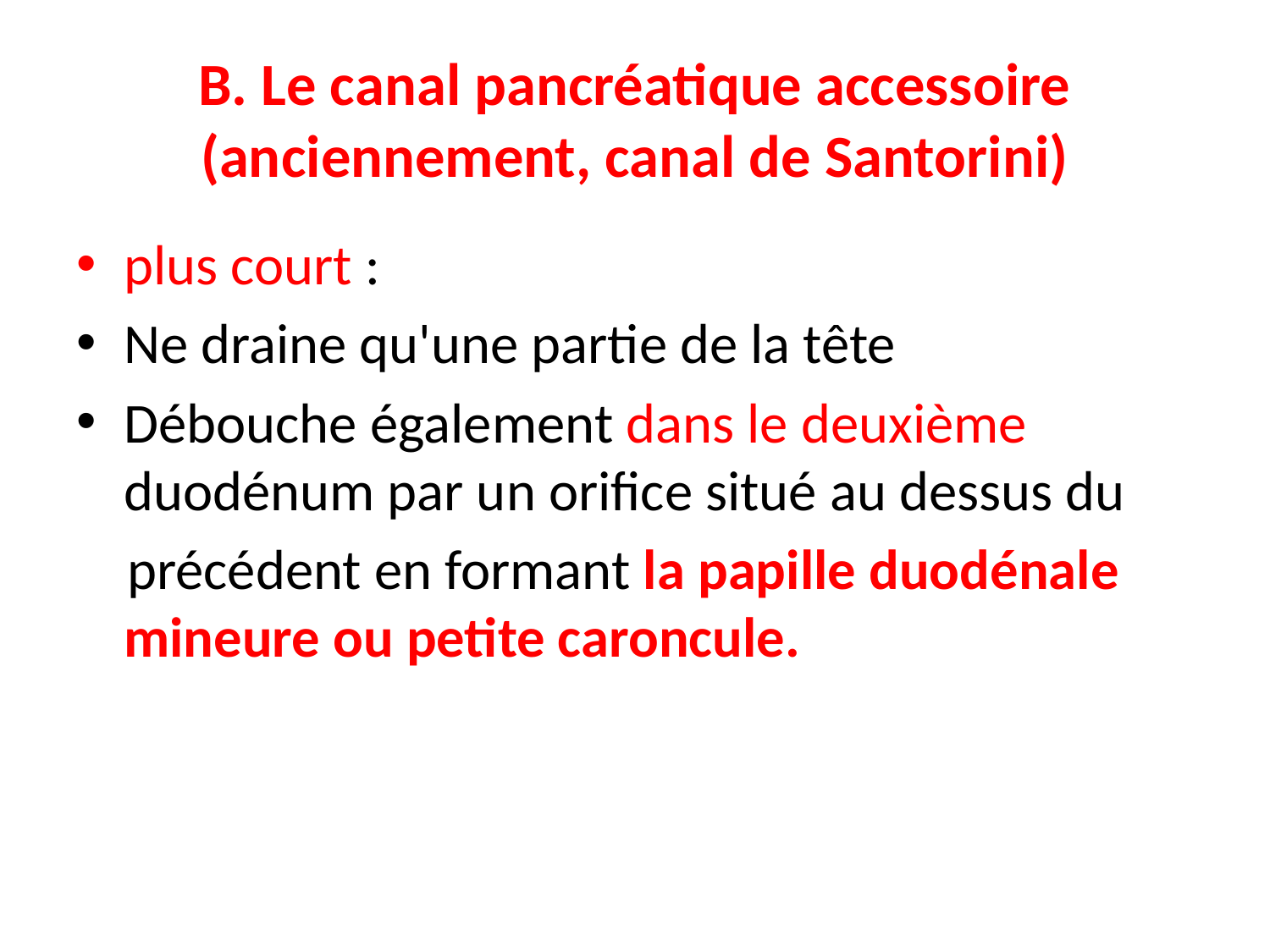

# B. Le canal pancréatique accessoire (anciennement, canal de Santorini)
plus court :
Ne draine qu'une partie de la tête
Débouche également dans le deuxième duodénum par un orifice situé au dessus du
    précédent en formant la papille duodénale mineure ou petite caroncule.